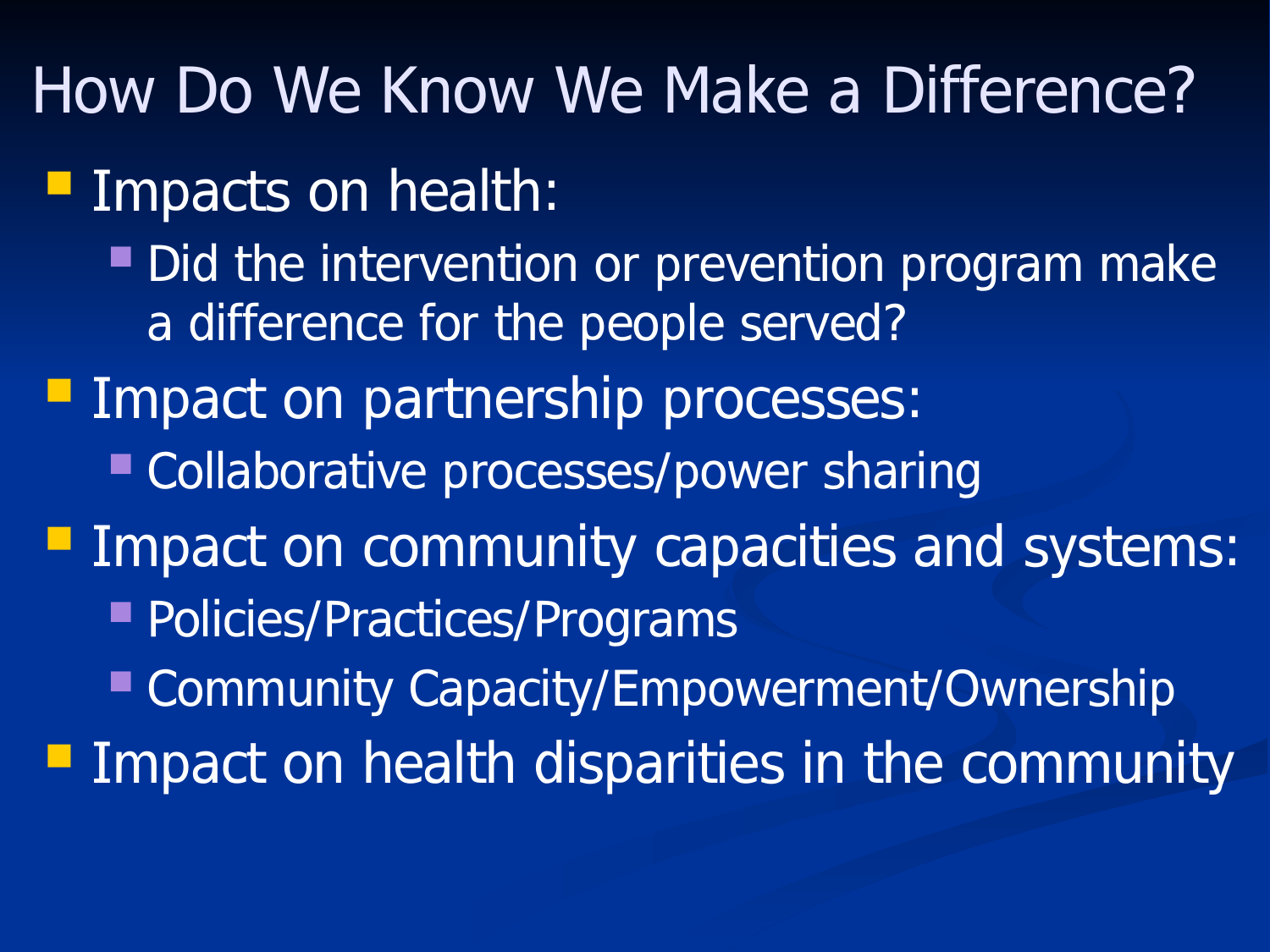

# How Do We Know We Make a Difference?
Impacts on health:
Did the intervention or prevention program make a difference for the people served?
Impact on partnership processes:
Collaborative processes/power sharing
Impact on community capacities and systems:
Policies/Practices/Programs
Community Capacity/Empowerment/Ownership
Impact on health disparities in the community